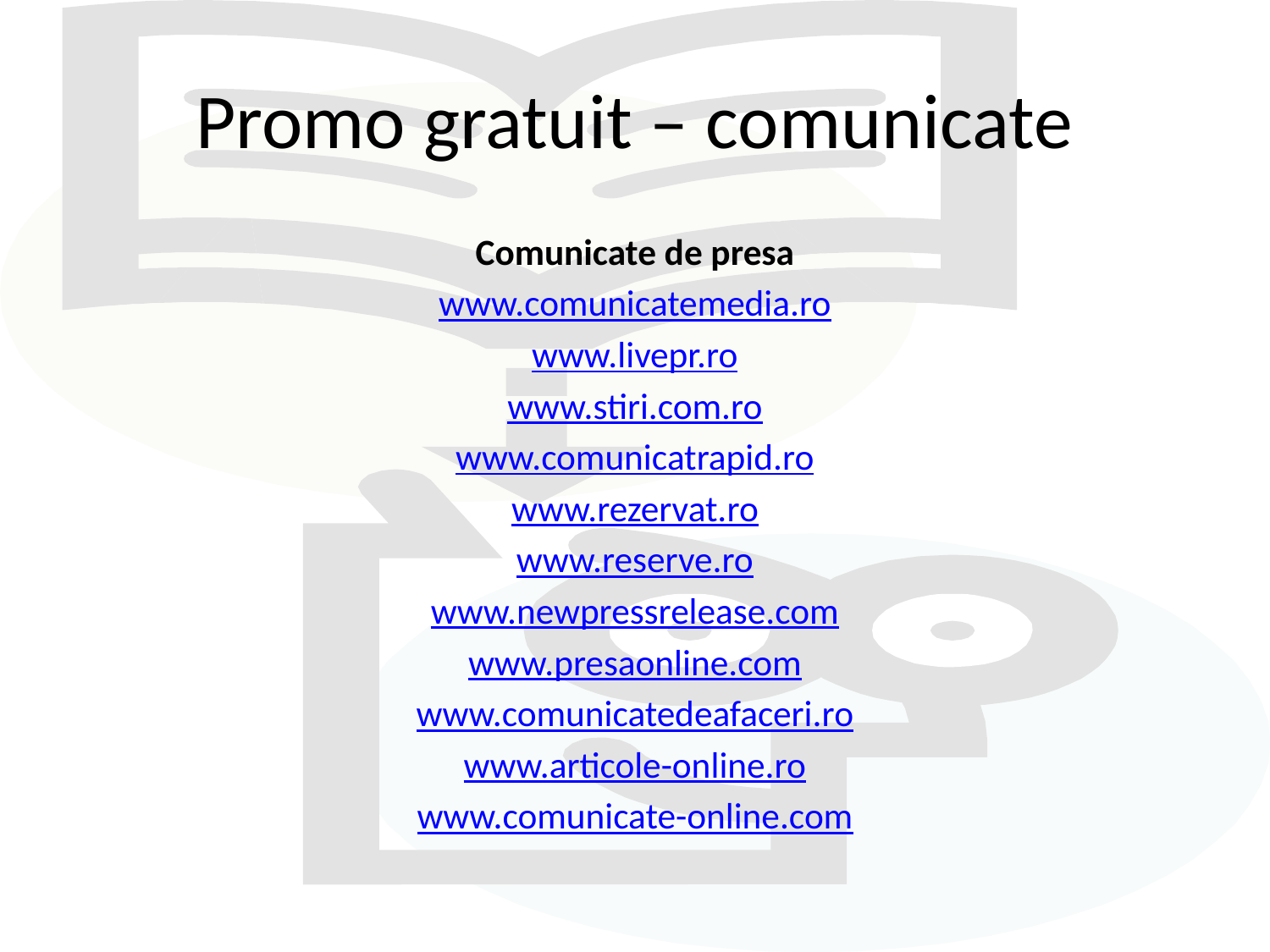

# Promo gratuit – comunicate
Comunicate de presa
www.comunicatemedia.ro
www.livepr.ro
www.stiri.com.ro
www.comunicatrapid.ro
www.rezervat.ro
www.reserve.ro
www.newpressrelease.com
www.presaonline.com
www.comunicatedeafaceri.ro
www.articole-online.ro
www.comunicate-online.com